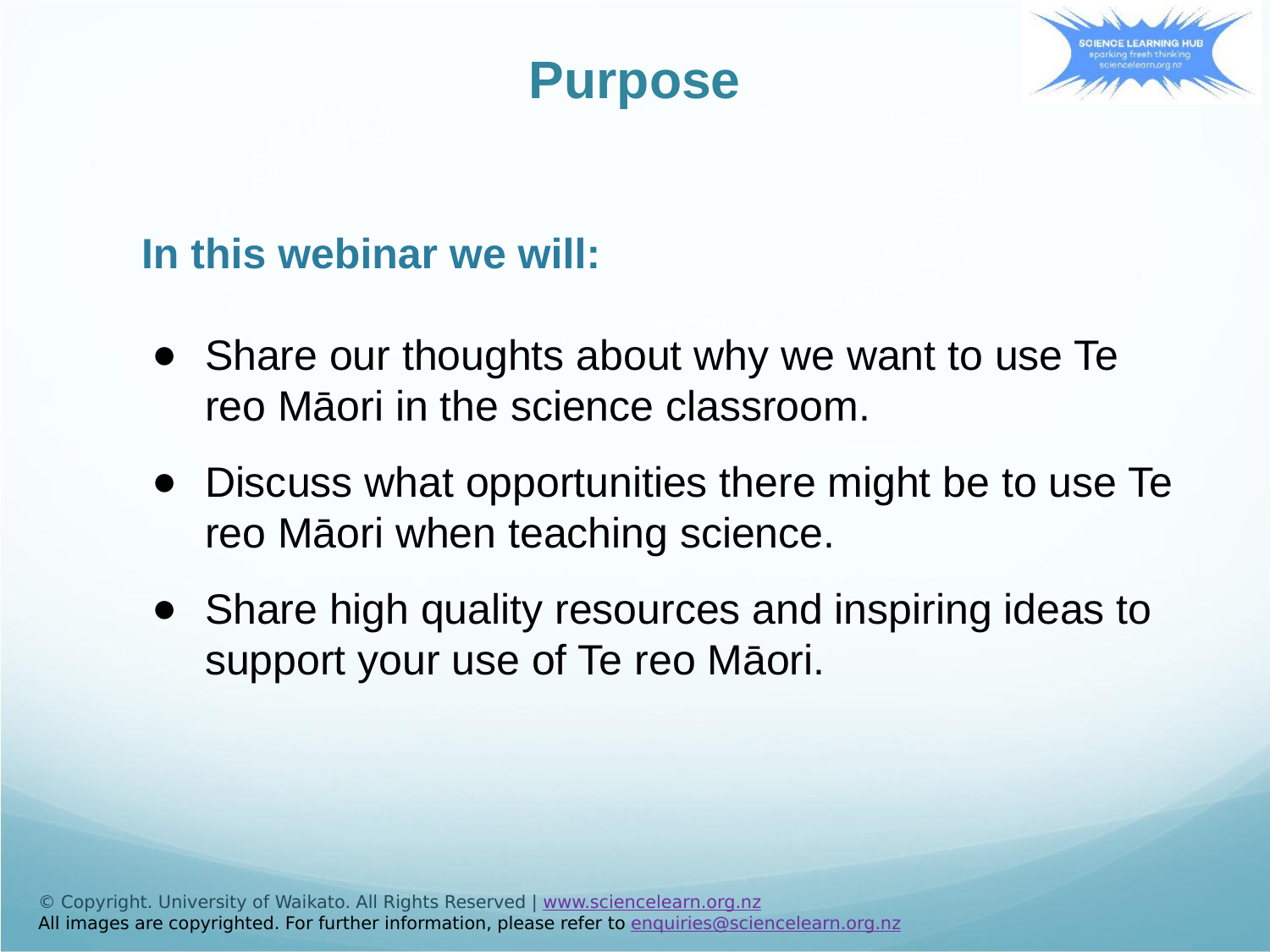

Purpose
In this webinar we will:

Share our thoughts about why we want to use Te reo Māori in the science classroom.

Discuss what opportunities there might be to use Te reo Māori when teaching science.

Share high quality resources and inspiring ideas to support your use of Te reo Māori.
© Copyright. University of Waikato. All Rights Reserved | www.sciencelearn.org.nz
All images are copyrighted. For further information, please refer to enquiries@sciencelearn.org.nz